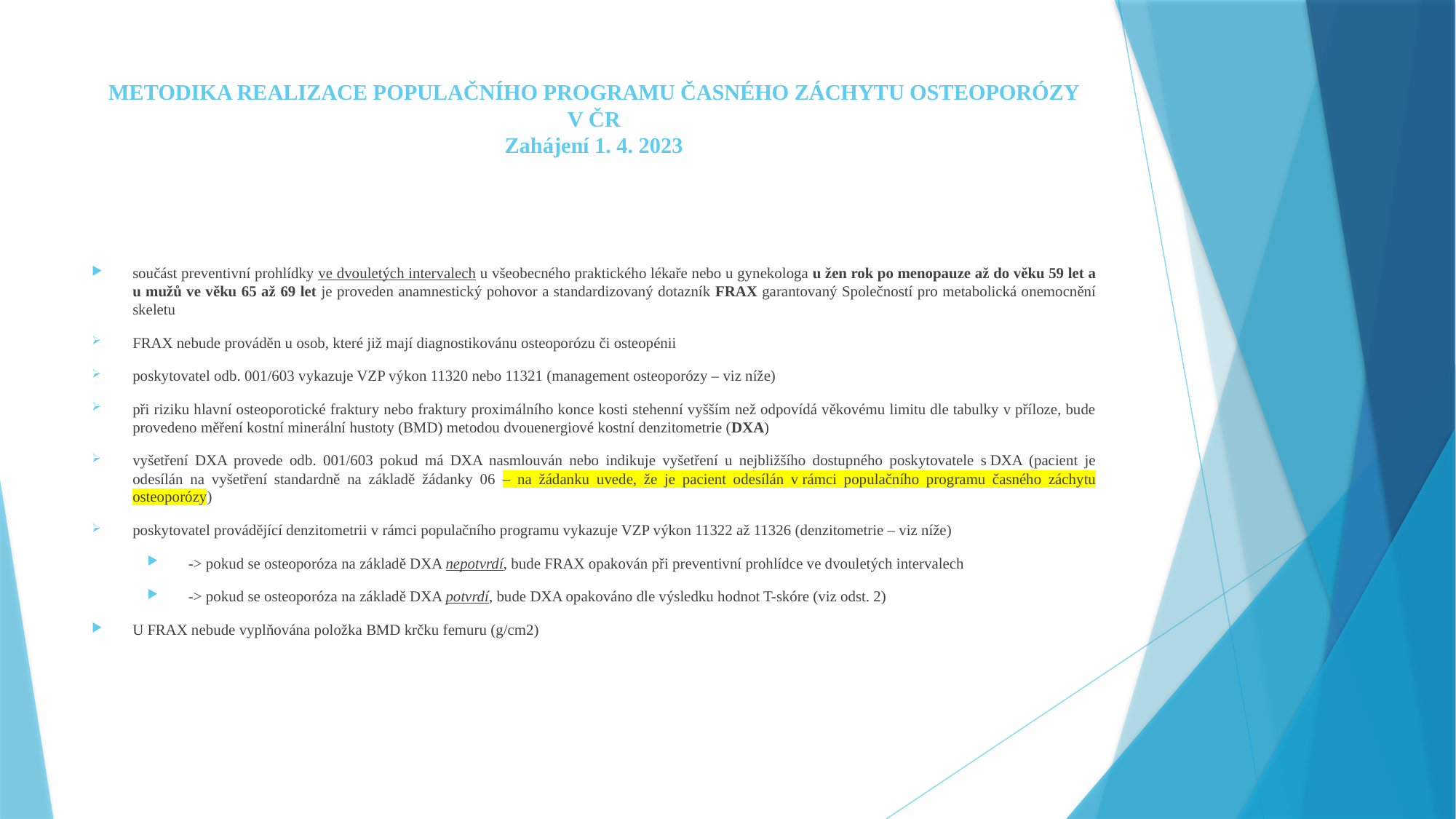

# METODIKA REALIZACE POPULAČNÍHO PROGRAMU ČASNÉHO ZÁCHYTU OSTEOPORÓZY V ČR Zahájení 1. 4. 2023
součást preventivní prohlídky ve dvouletých intervalech u všeobecného praktického lékaře nebo u gynekologa u žen rok po menopauze až do věku 59 let a u mužů ve věku 65 až 69 let je proveden anamnestický pohovor a standardizovaný dotazník FRAX garantovaný Společností pro metabolická onemocnění skeletu
FRAX nebude prováděn u osob, které již mají diagnostikovánu osteoporózu či osteopénii
poskytovatel odb. 001/603 vykazuje VZP výkon 11320 nebo 11321 (management osteoporózy – viz níže)
při riziku hlavní osteoporotické fraktury nebo fraktury proximálního konce kosti stehenní vyšším než odpovídá věkovému limitu dle tabulky v příloze, bude provedeno měření kostní minerální hustoty (BMD) metodou dvouenergiové kostní denzitometrie (DXA)
vyšetření DXA provede odb. 001/603 pokud má DXA nasmlouván nebo indikuje vyšetření u nejbližšího dostupného poskytovatele s DXA (pacient je odesílán na vyšetření standardně na základě žádanky 06 – na žádanku uvede, že je pacient odesílán v rámci populačního programu časného záchytu osteoporózy)
poskytovatel provádějící denzitometrii v rámci populačního programu vykazuje VZP výkon 11322 až 11326 (denzitometrie – viz níže)
-> pokud se osteoporóza na základě DXA nepotvrdí, bude FRAX opakován při preventivní prohlídce ve dvouletých intervalech
-> pokud se osteoporóza na základě DXA potvrdí, bude DXA opakováno dle výsledku hodnot T-skóre (viz odst. 2)
U FRAX nebude vyplňována položka BMD krčku femuru (g/cm2)